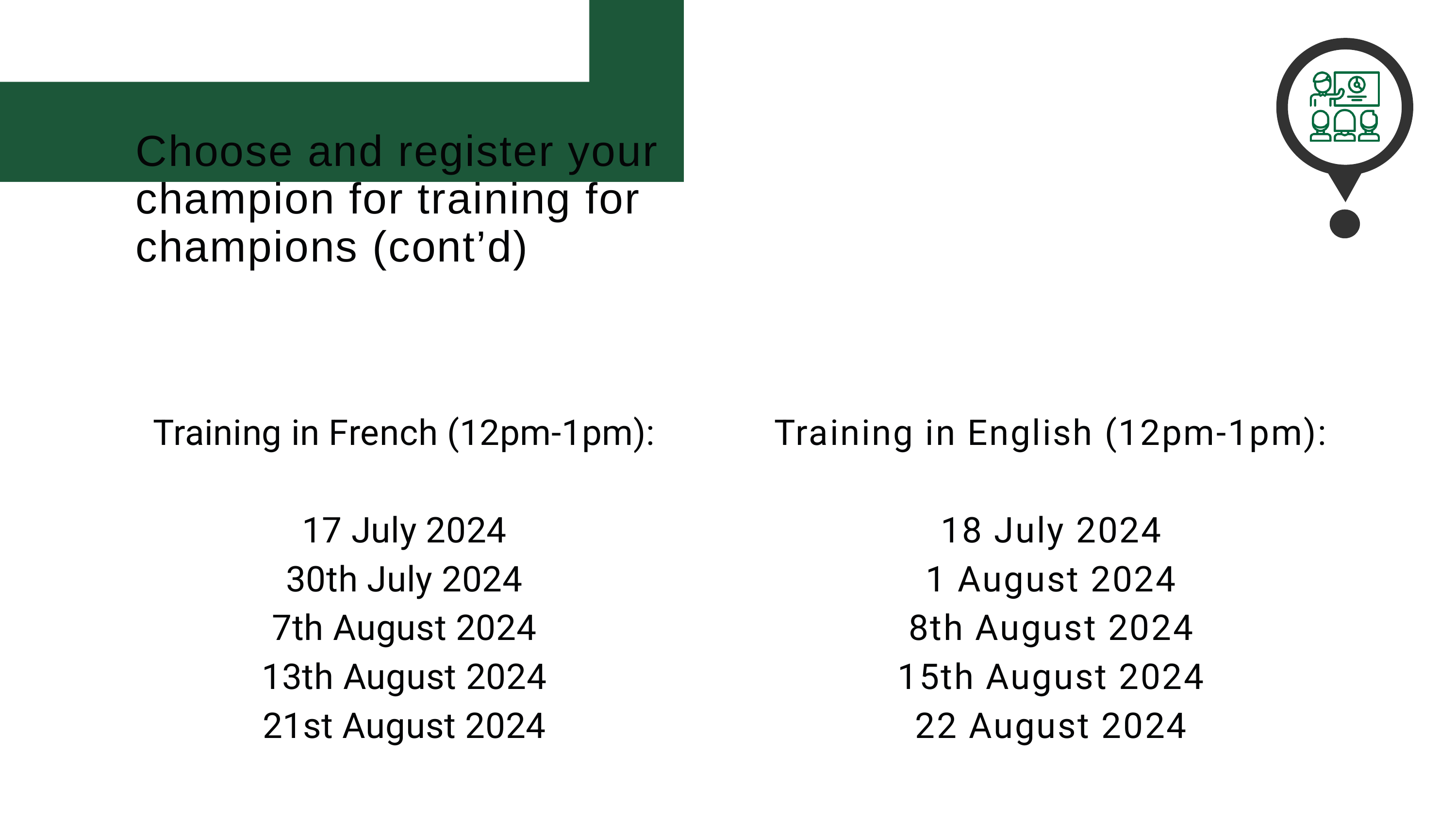

Choose and register your champion for training for champions (cont’d)

Training in French (12pm-1pm):

17 July 2024
30th July 2024
7th August 2024
13th August 2024
21st August 2024

Training in English (12pm-1pm):

18 July 2024
1 August 2024
8th August 2024
15th August 2024
22 August 2024